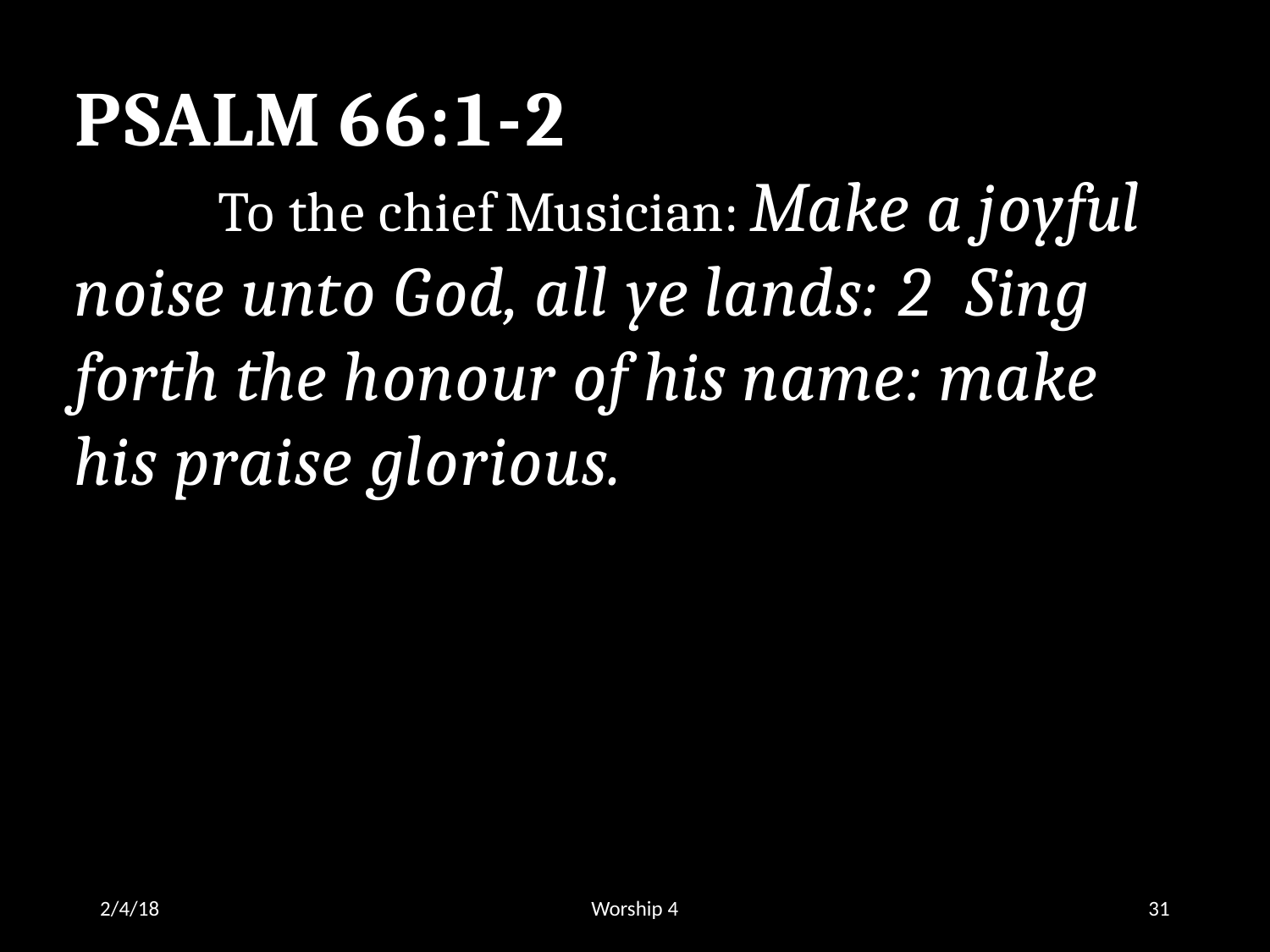

PSALM 66:1-2
	 To the chief Musician: Make a joyful noise unto God, all ye lands: 2  Sing forth the honour of his name: make his praise glorious.
2/4/18
Worship 4
31